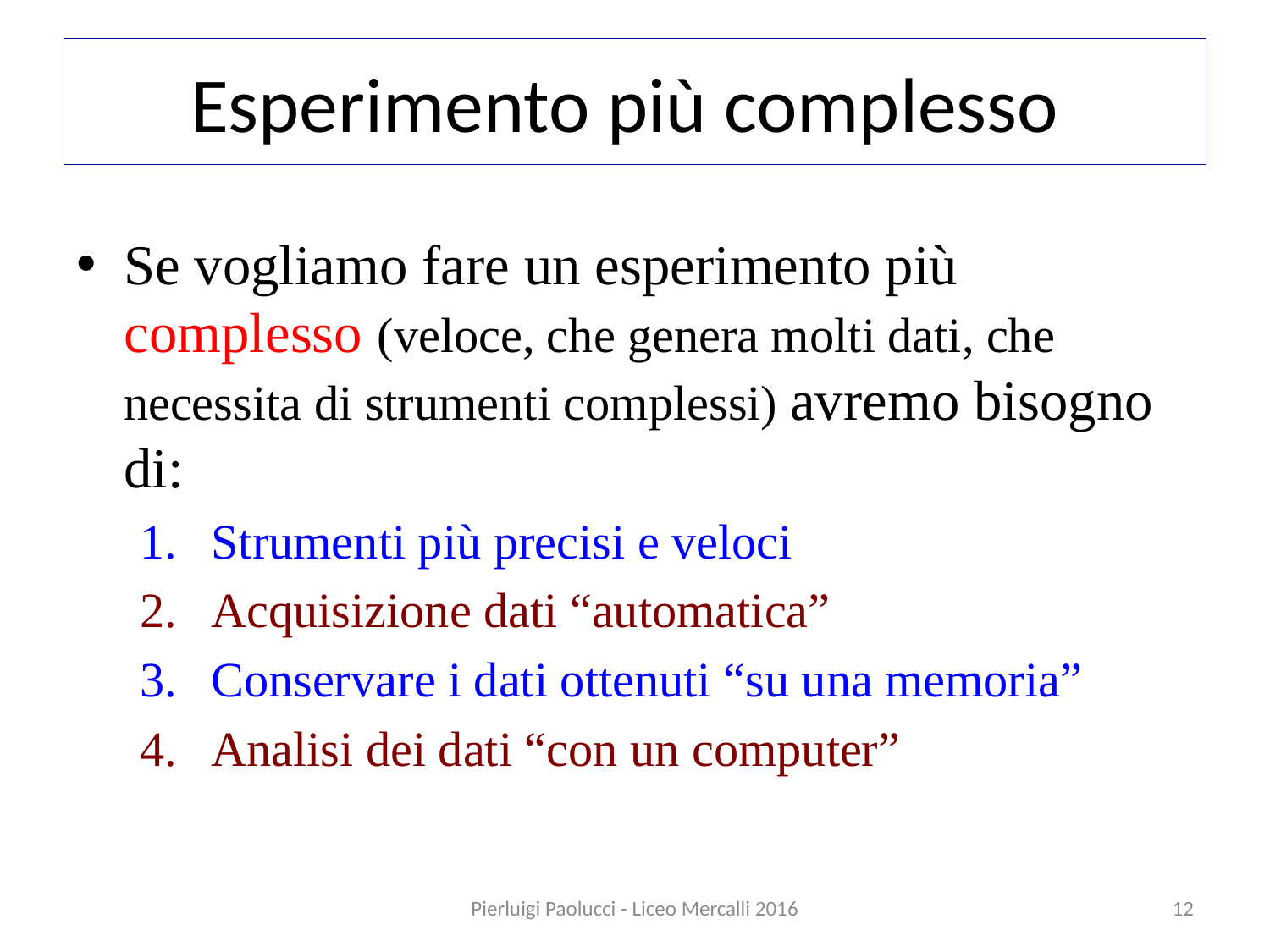

# Esperimento più complesso
Se vogliamo fare un esperimento più complesso (veloce, che genera molti dati, che necessita di strumenti complessi) avremo bisogno di:
Strumenti più precisi e veloci
Acquisizione dati “automatica”
Conservare i dati ottenuti “su una memoria”
Analisi dei dati “con un computer”

Pierluigi Paolucci - Liceo Mercalli 2016
12